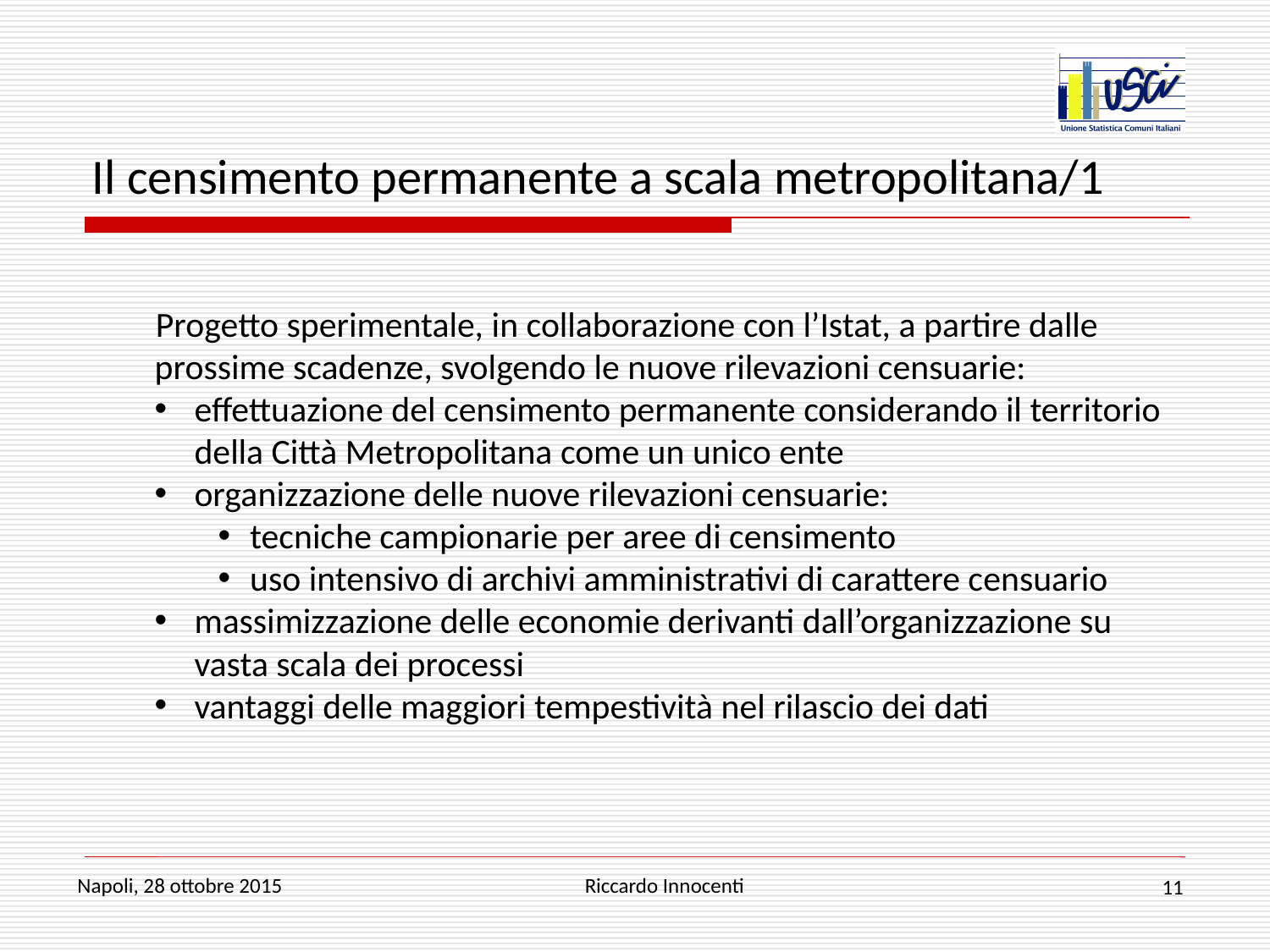

# Il censimento permanente a scala metropolitana/1
Progetto sperimentale, in collaborazione con l’Istat, a partire dalle prossime scadenze, svolgendo le nuove rilevazioni censuarie:
effettuazione del censimento permanente considerando il territorio della Città Metropolitana come un unico ente
organizzazione delle nuove rilevazioni censuarie:
tecniche campionarie per aree di censimento
uso intensivo di archivi amministrativi di carattere censuario
massimizzazione delle economie derivanti dall’organizzazione su vasta scala dei processi
vantaggi delle maggiori tempestività nel rilascio dei dati
Riccardo Innocenti

Napoli, 28 ottobre 2015
11